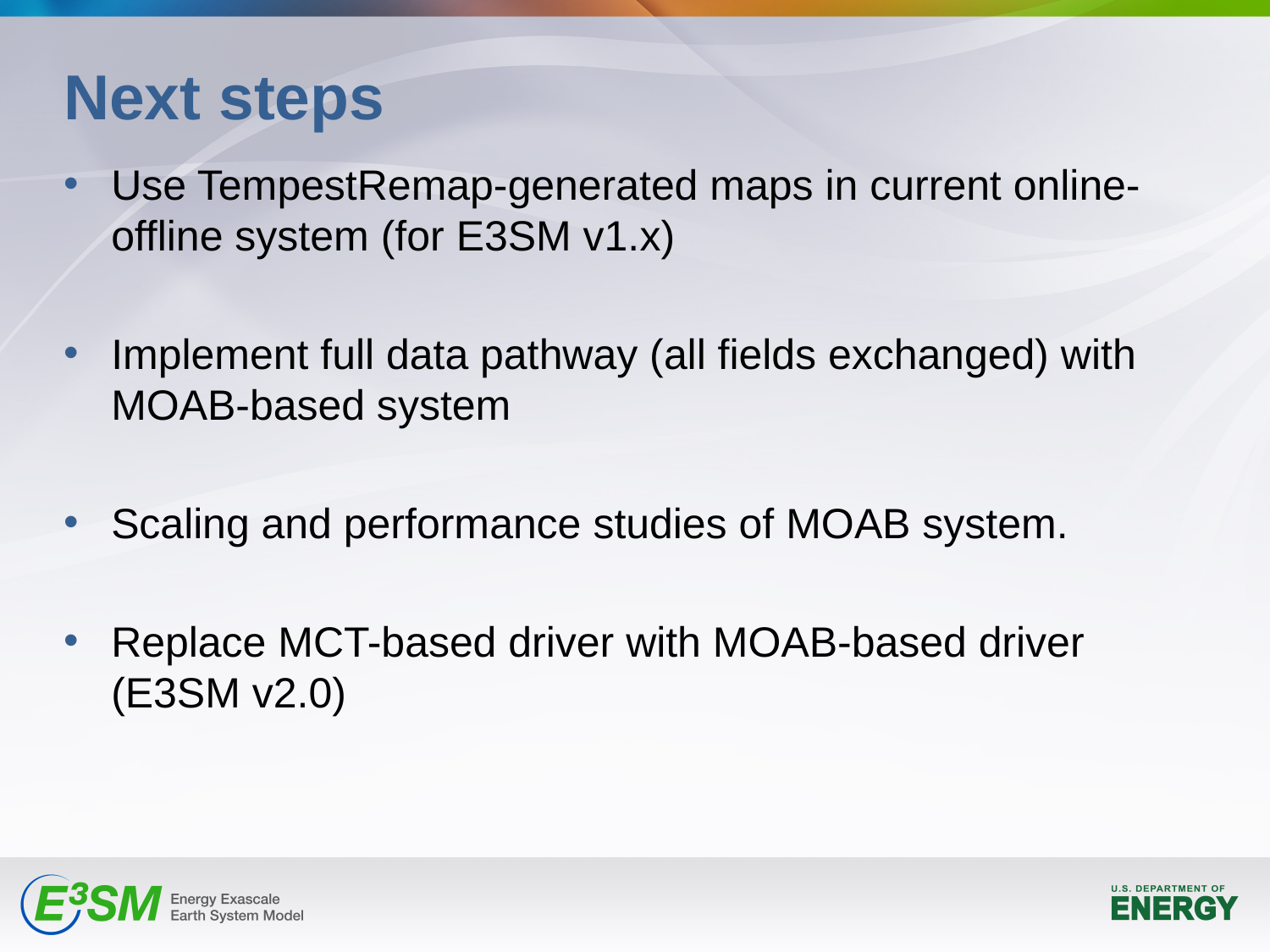

# Next steps
Use TempestRemap-generated maps in current online-offline system (for E3SM v1.x)

Implement full data pathway (all fields exchanged) with MOAB-based system

Scaling and performance studies of MOAB system.

Replace MCT-based driver with MOAB-based driver (E3SM v2.0)